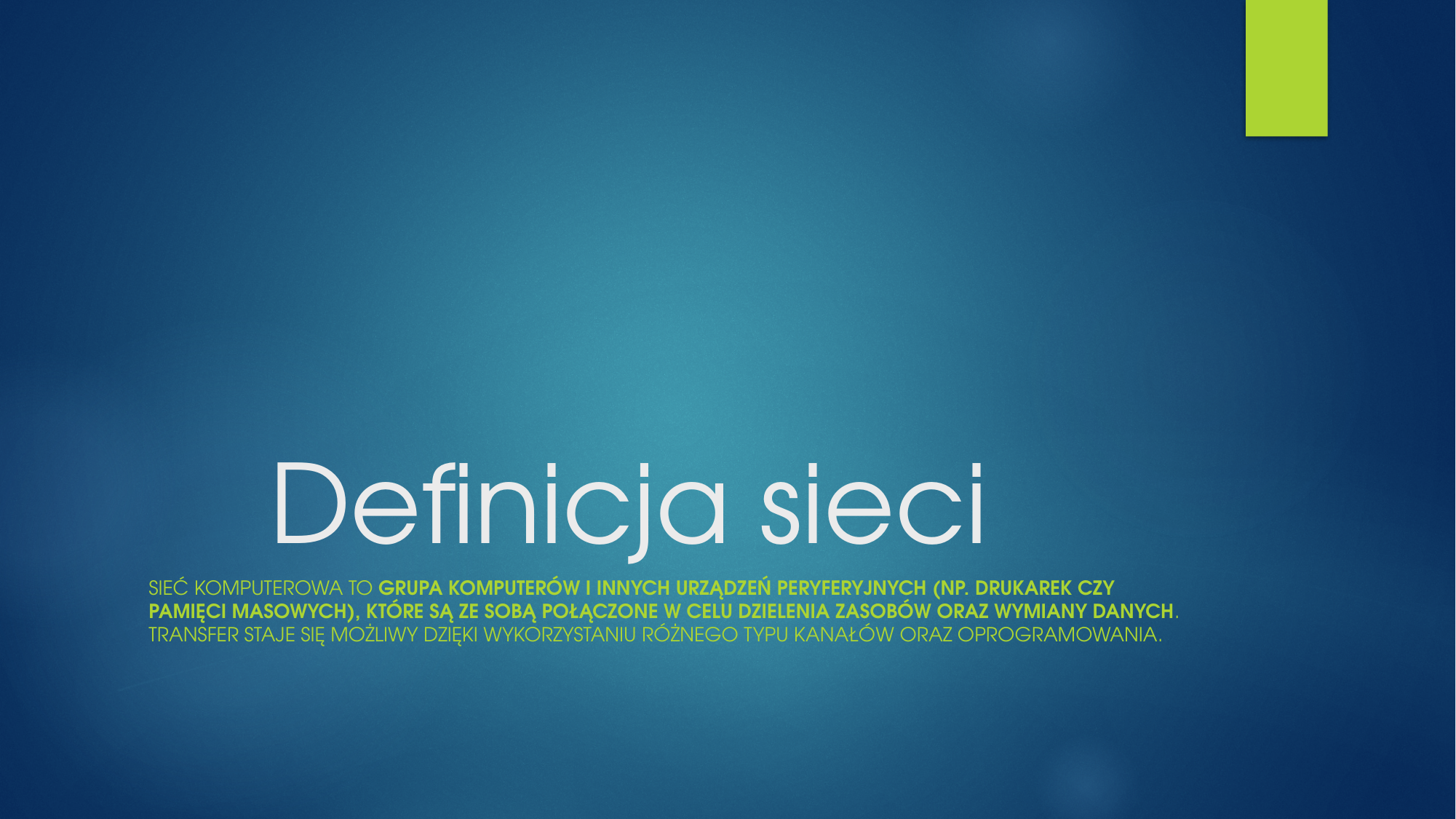

# Definicja sieci
Sieć komputerowa to grupa komputerów i innych urządzeń peryferyjnych (np. drukarek czy pamięci masowych), które są ze sobą połączone w celu dzielenia zasobów oraz wymiany danych. Transfer staje się możliwy dzięki wykorzystaniu różnego typu kanałów oraz oprogramowania.